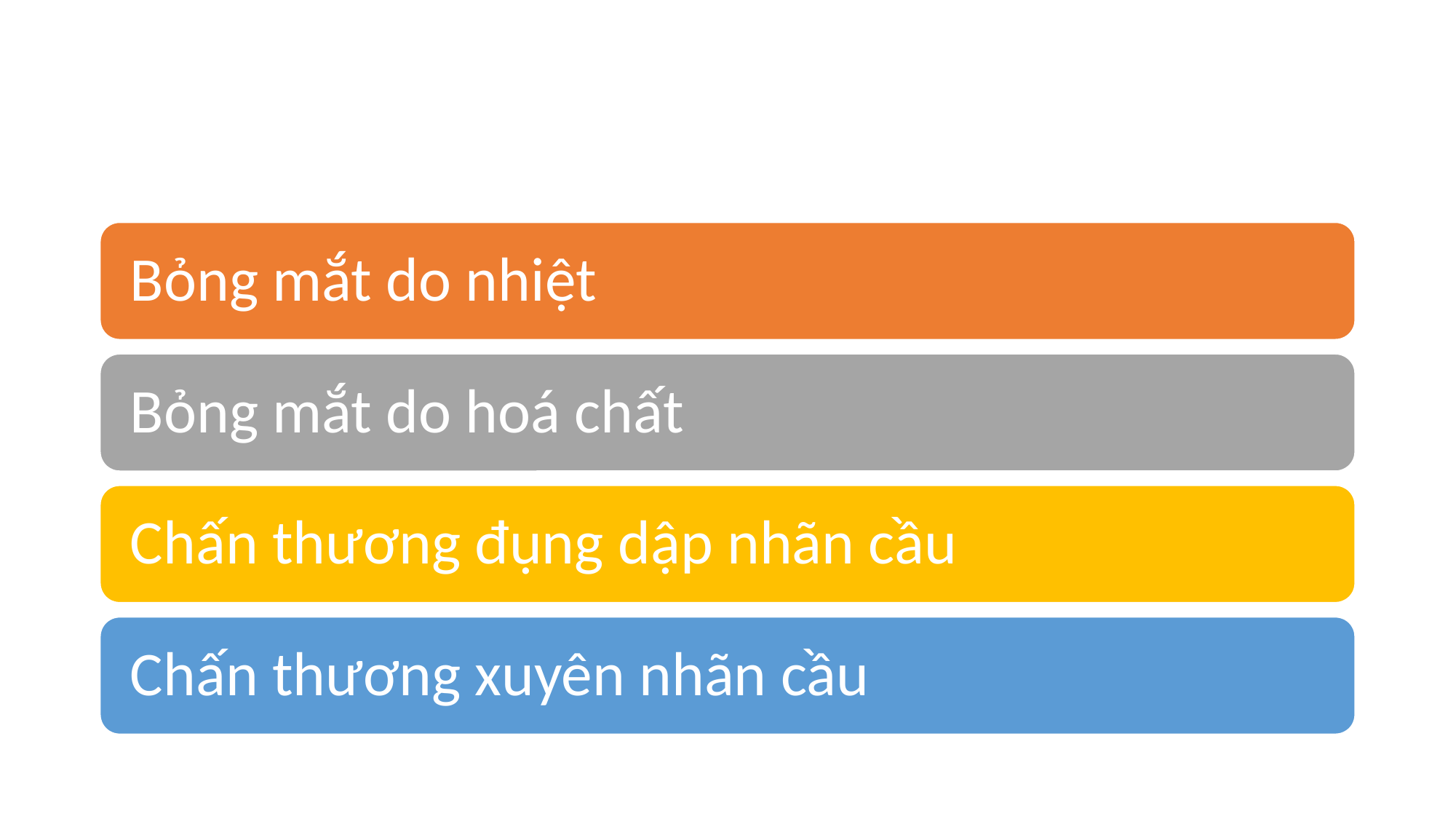

Bỏng mắt do nhiệt
Bỏng mắt do hoá chất
Chấn thương đụng dập nhãn cầu
Chấn thương xuyên nhãn cầu